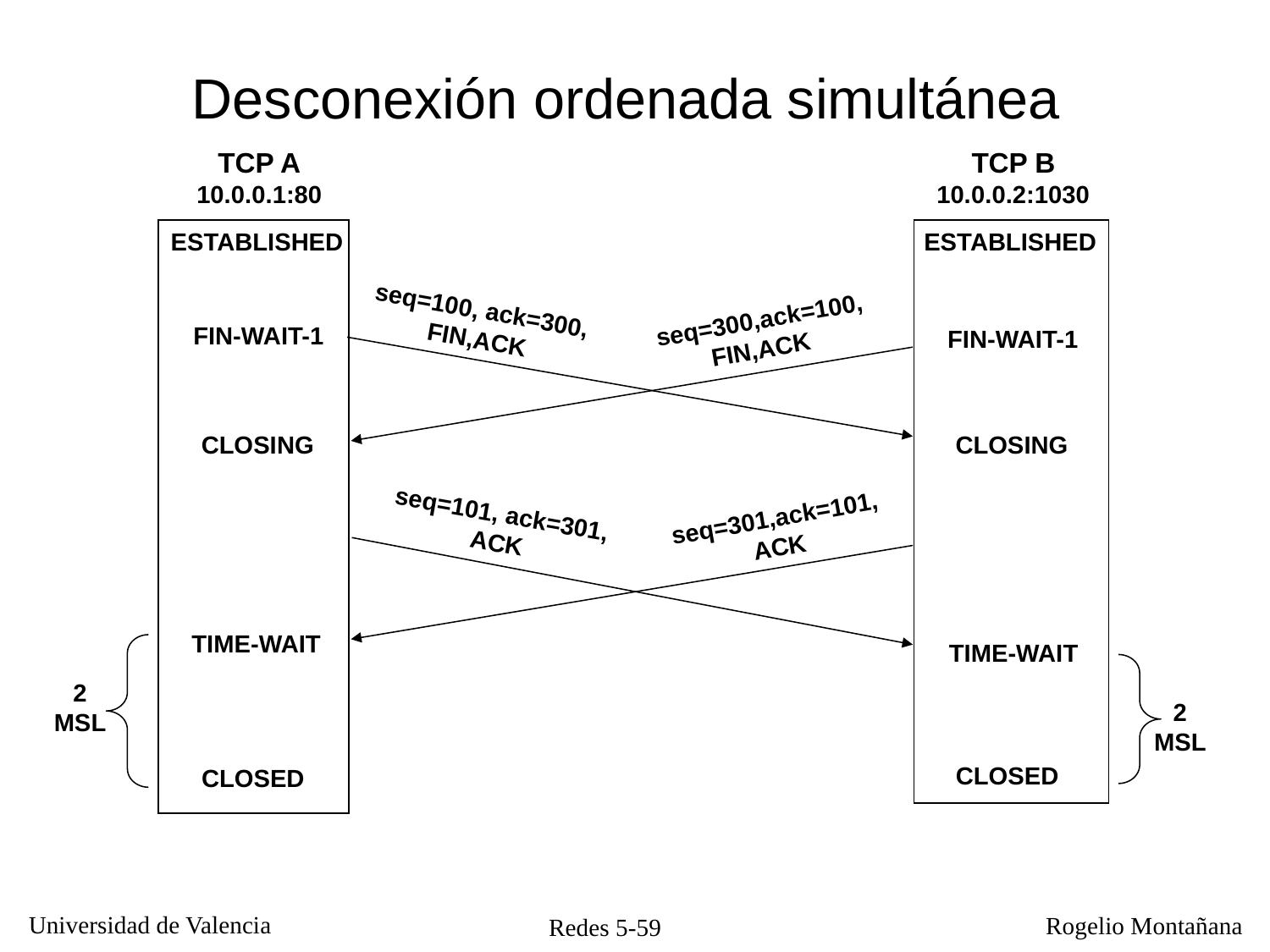

Desconexión ordenada simultánea
TCP A
10.0.0.1:80
TCP B
10.0.0.2:1030
ESTABLISHED

ESTABLISHED

seq=100, ack=300, FIN,ACK
seq=300,ack=100, FIN,ACK
FIN-WAIT-1
FIN-WAIT-1

CLOSING
CLOSING
seq=101, ack=301,
ACK
seq=301,ack=101,
ACK

TIME-WAIT
TIME-WAIT

2
MSL
2
MSL
CLOSED
CLOSED